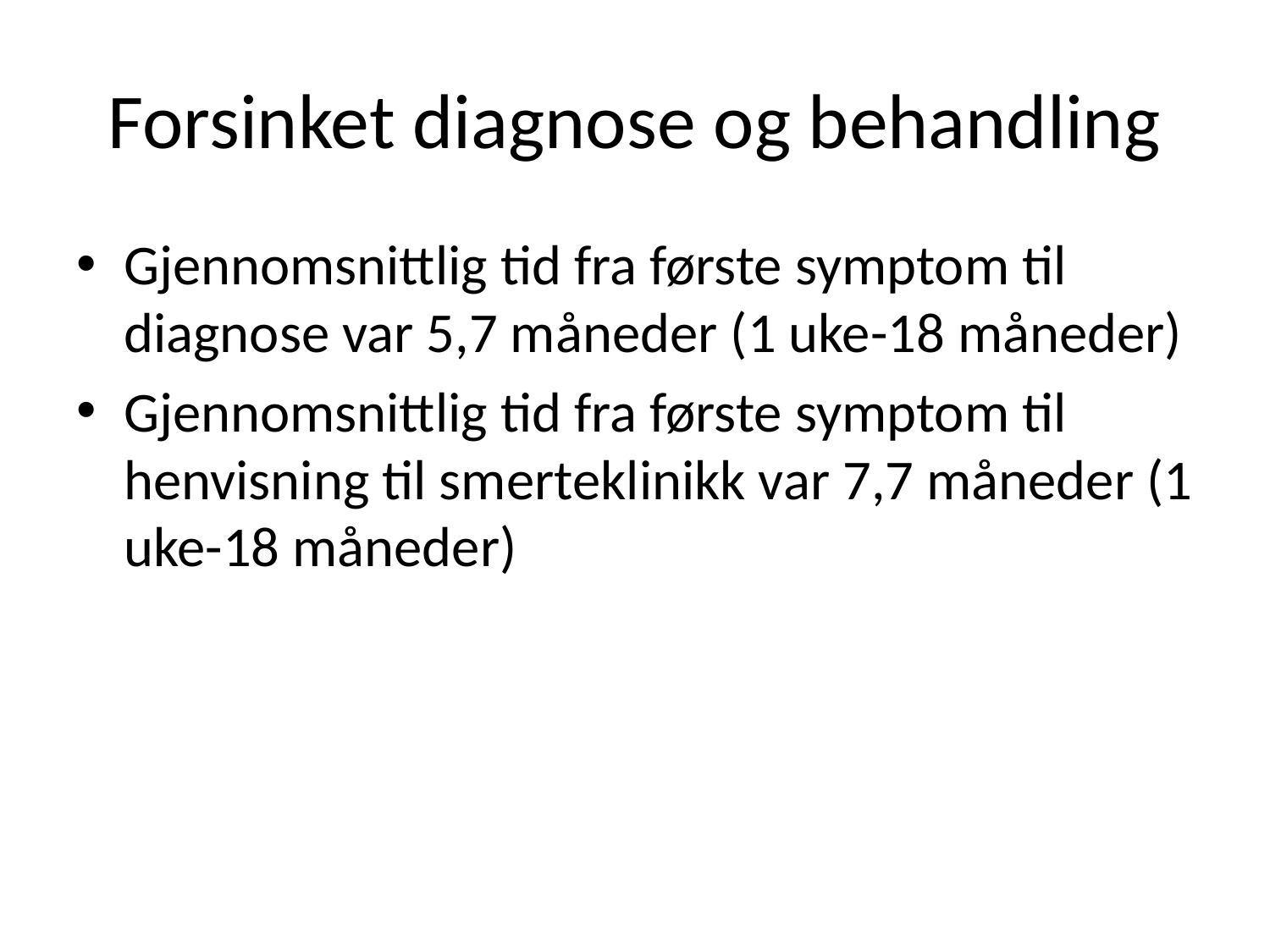

# Forsinket diagnose og behandling
Gjennomsnittlig tid fra første symptom til diagnose var 5,7 måneder (1 uke-18 måneder)
Gjennomsnittlig tid fra første symptom til henvisning til smerteklinikk var 7,7 måneder (1 uke-18 måneder)